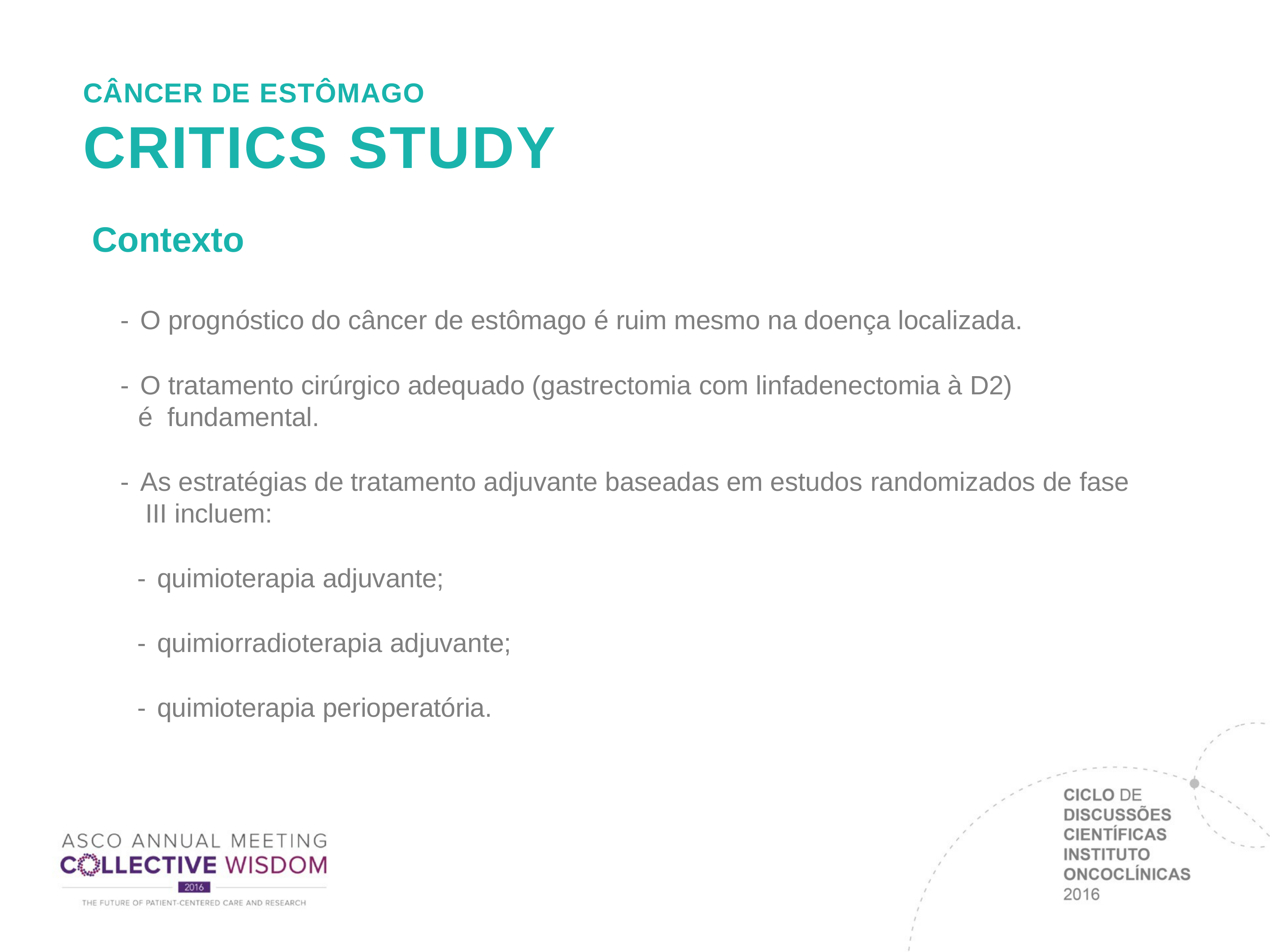

CÂNCER DE ESTÔMAGO
# CRITICS STUDY
Contexto
-  O prognóstico do câncer de estômago é ruim mesmo na doença localizada.

-  O tratamento cirúrgico adequado (gastrectomia com linfadenectomia à D2) é  fundamental.

-  As estratégias de tratamento adjuvante baseadas em estudos randomizados de fase  III incluem:

-  quimioterapia adjuvante;

-  quimiorradioterapia adjuvante;

-  quimioterapia perioperatória.